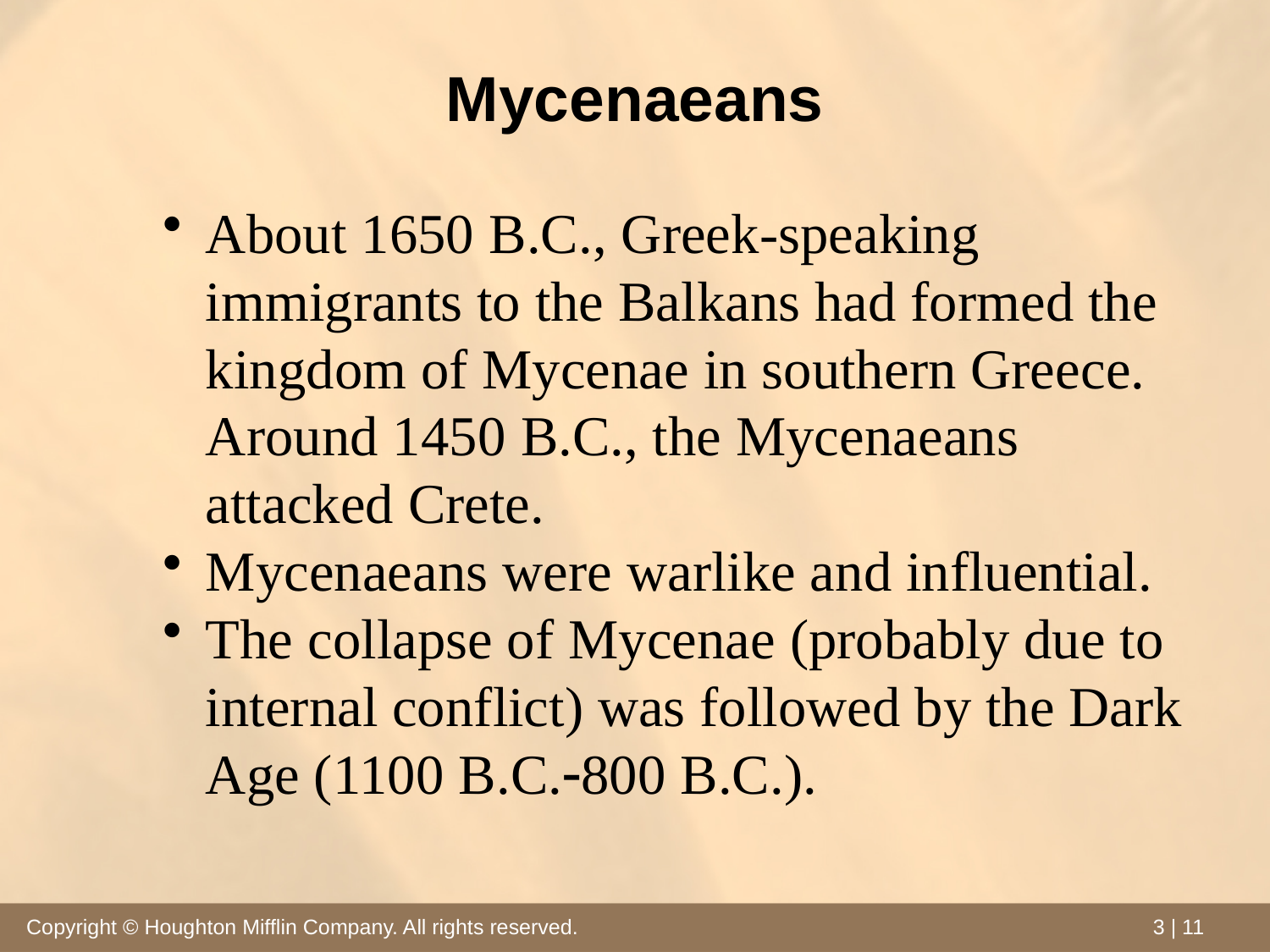

# Mycenaeans
About 1650 b.c., Greek-speaking immigrants to the Balkans had formed the kingdom of Mycenae in southern Greece. Around 1450 b.c., the Mycenaeans attacked Crete.
Mycenaeans were warlike and influential.
The collapse of Mycenae (probably due to internal conflict) was followed by the Dark Age (1100 b.c.−800 b.c.).